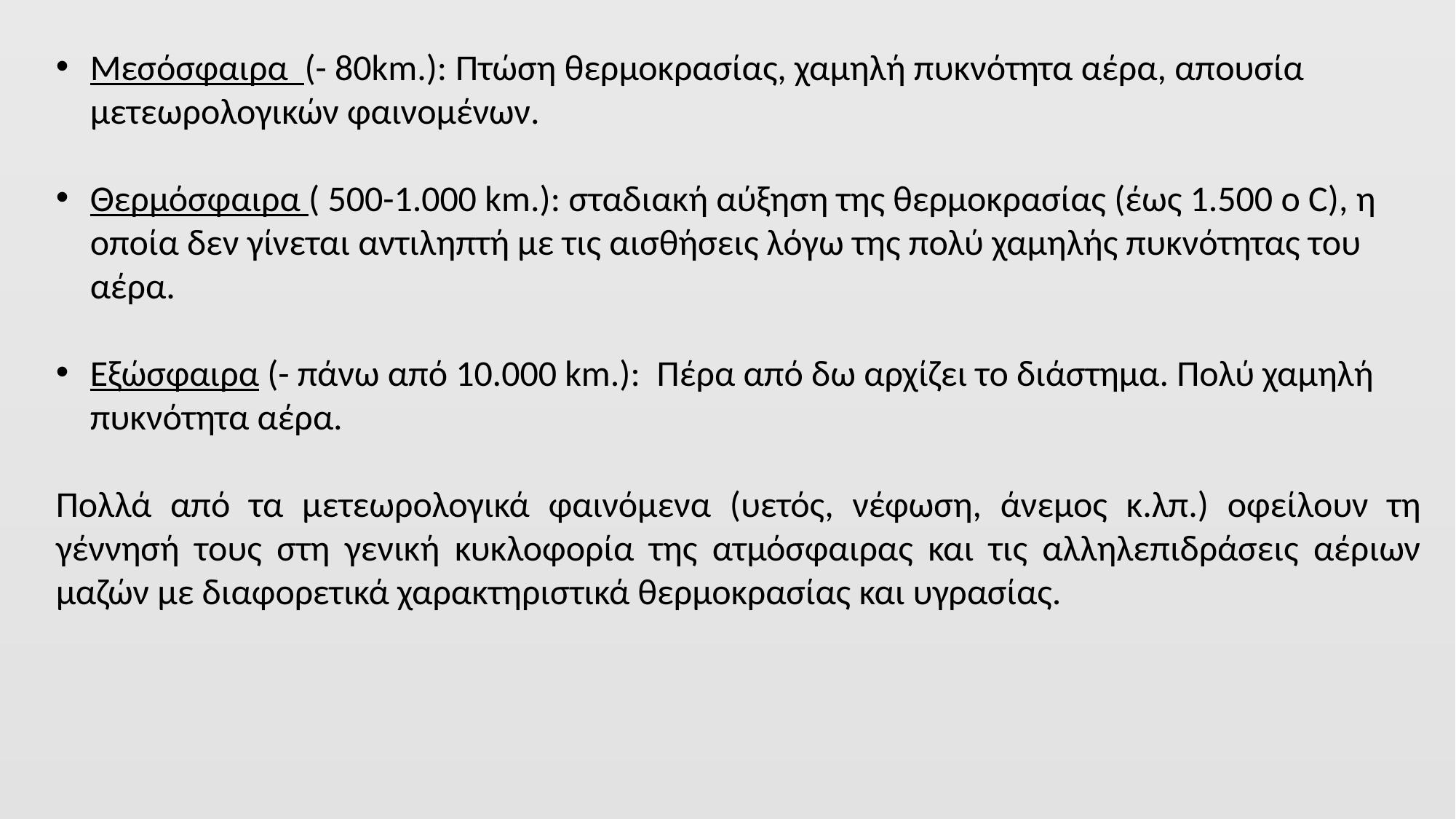

Μεσόσφαιρα  (- 80km.): Πτώση θερμοκρασίας, χαμηλή πυκνότητα αέρα, απουσία μετεωρολογικών φαινομένων.

Θερμόσφαιρα ( 500-1.000 km.): σταδιακή αύξηση της θερμοκρασίας (έως 1.500 o C), η οποία δεν γίνεται αντιληπτή με τις αισθήσεις λόγω της πολύ χαμηλής πυκνότητας του αέρα.

Εξώσφαιρα (- πάνω από 10.000 km.):  Πέρα από δω αρχίζει το διάστημα. Πολύ χαμηλή πυκνότητα αέρα.

Πολλά από τα μετεωρολογικά φαινόμενα (υετός, νέφωση, άνεμος κ.λπ.) οφείλουν τη γέννησή τους στη γενική κυκλοφορία της ατμόσφαιρας και τις αλληλεπιδράσεις αέριων μαζών με διαφορετικά χαρακτηριστικά θερμοκρασίας και υγρασίας.